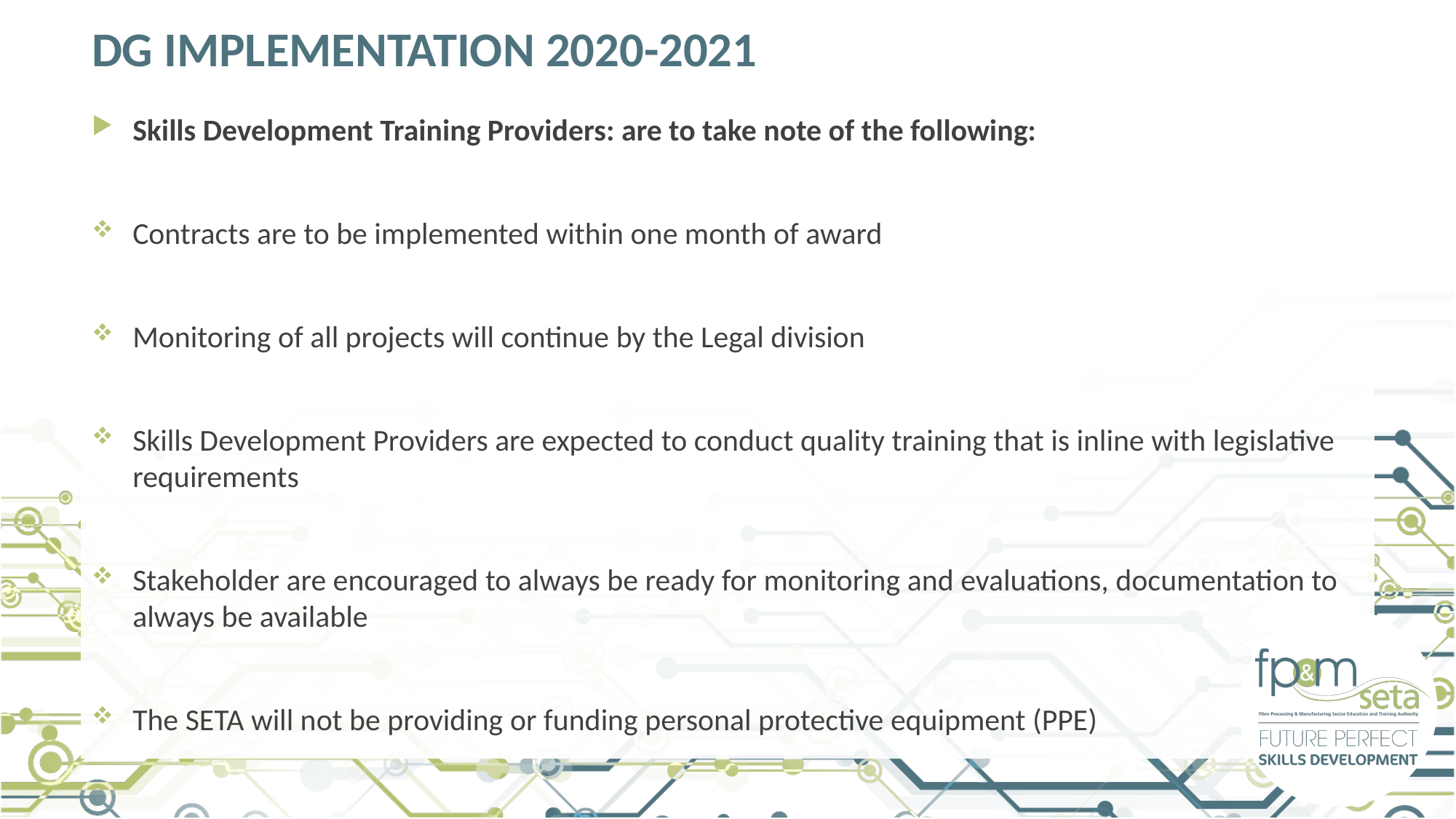

# DG IMPLEMENTATION 2020-2021
Skills Development Training Providers: are to take note of the following:

Contracts are to be implemented within one month of award

Monitoring of all projects will continue by the Legal division

Skills Development Providers are expected to conduct quality training that is inline with legislative requirements

Stakeholder are encouraged to always be ready for monitoring and evaluations, documentation to always be available

The SETA will not be providing or funding personal protective equipment (PPE)